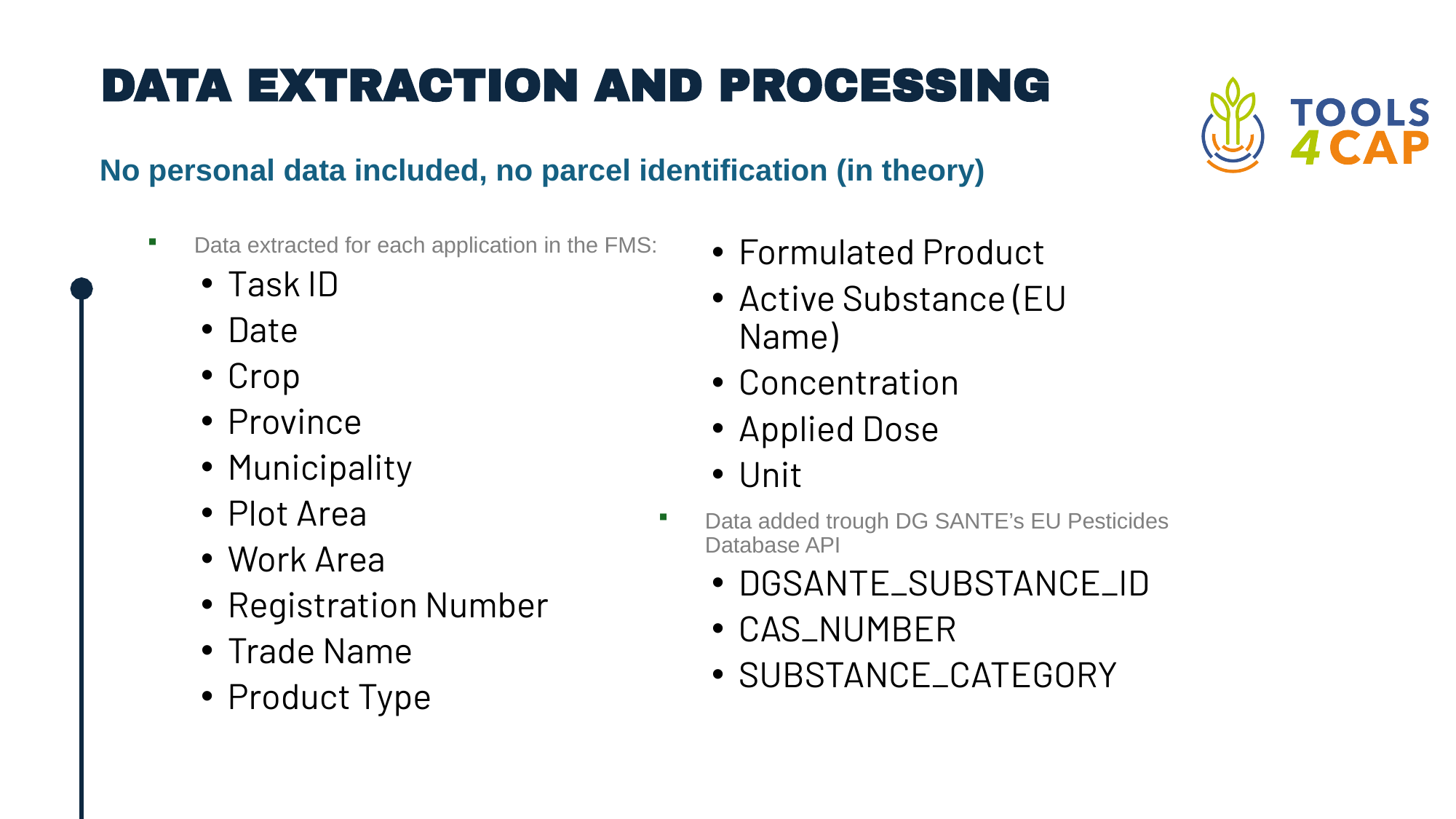

# Data extraction and processing
No personal data included, no parcel identification (in theory)
Data extracted for each application in the FMS:
Task ID
Date
Crop
Province
Municipality
Plot Area
Work Area
Registration Number
Trade Name
Product Type
Formulated Product
Active Substance (EU Name)
Concentration
Applied Dose
Unit
Data added trough DG SANTE’s EU Pesticides Database API
DGSANTE_SUBSTANCE_ID
CAS_NUMBER
SUBSTANCE_CATEGORY